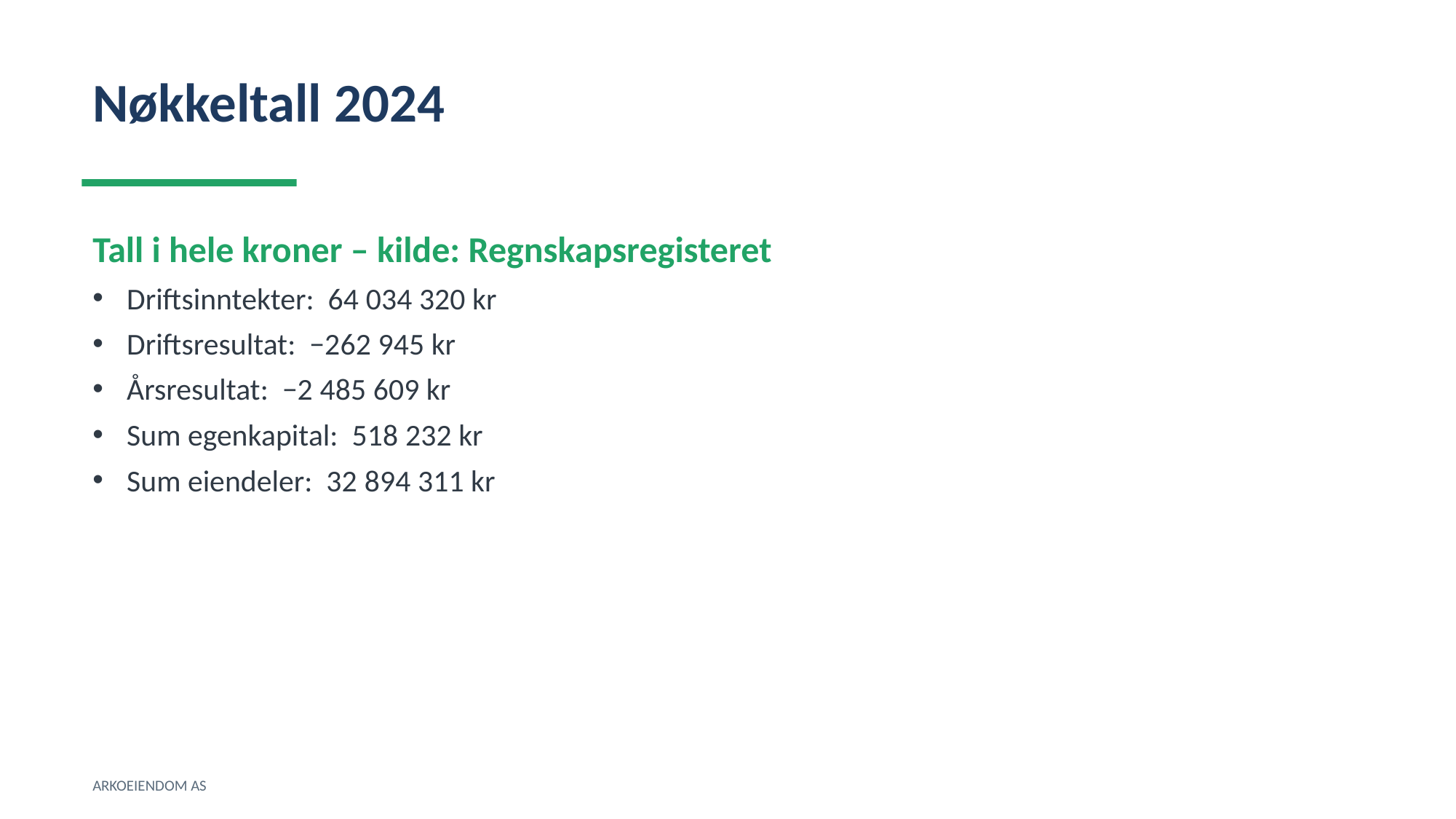

Nøkkeltall 2024

Tall i hele kroner – kilde: Regnskapsregisteret
Driftsinntekter:  64 034 320 kr
Driftsresultat:  −262 945 kr
Årsresultat:  −2 485 609 kr
Sum egenkapital:  518 232 kr
Sum eiendeler:  32 894 311 kr
ARKOEIENDOM AS